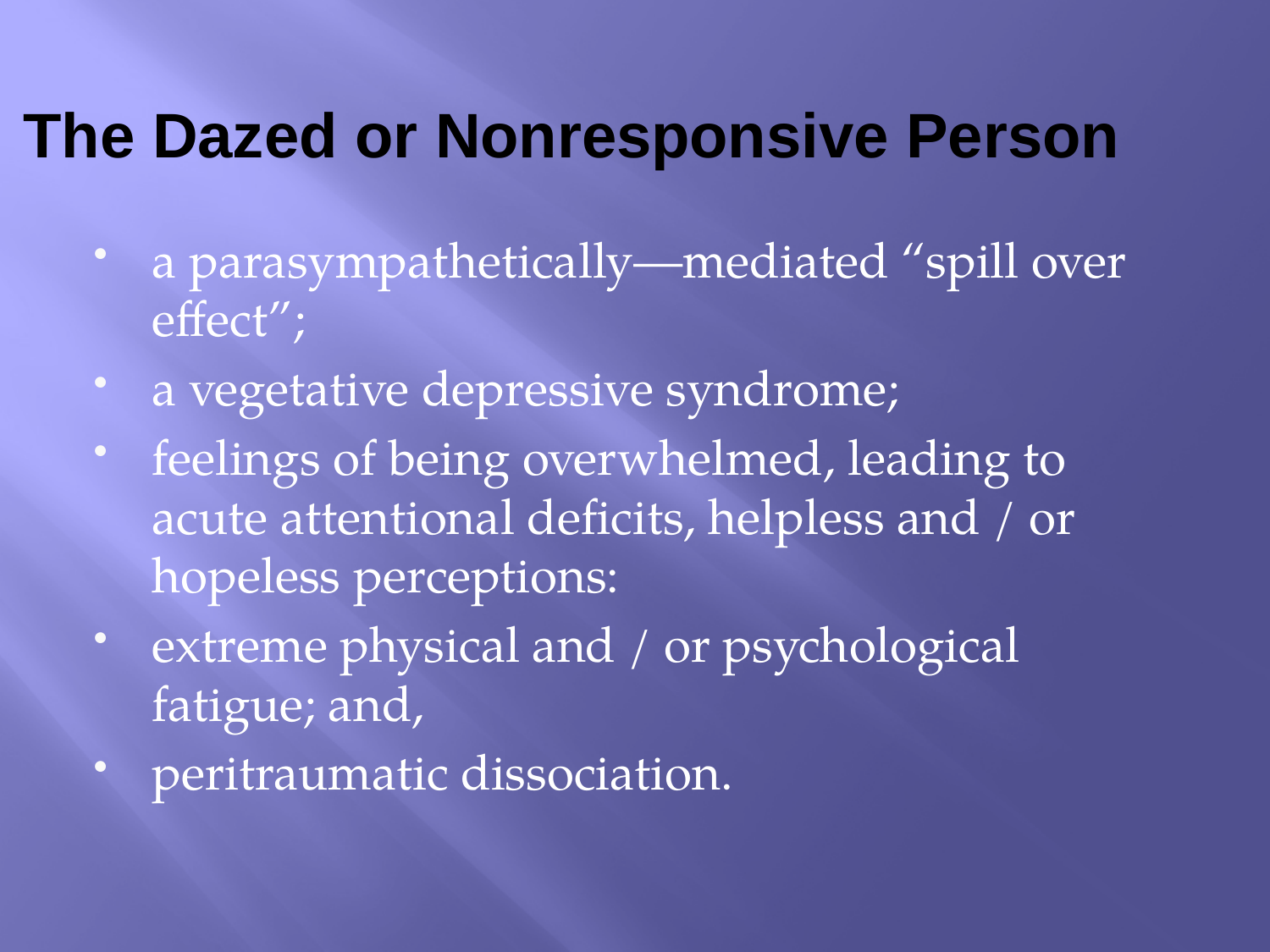

# The Dazed or Nonresponsive Person
a parasympathetically—mediated “spill over effect”;
a vegetative depressive syndrome;
feelings of being overwhelmed, leading to acute attentional deficits, helpless and / or hopeless perceptions:
extreme physical and / or psychological fatigue; and,
peritraumatic dissociation.